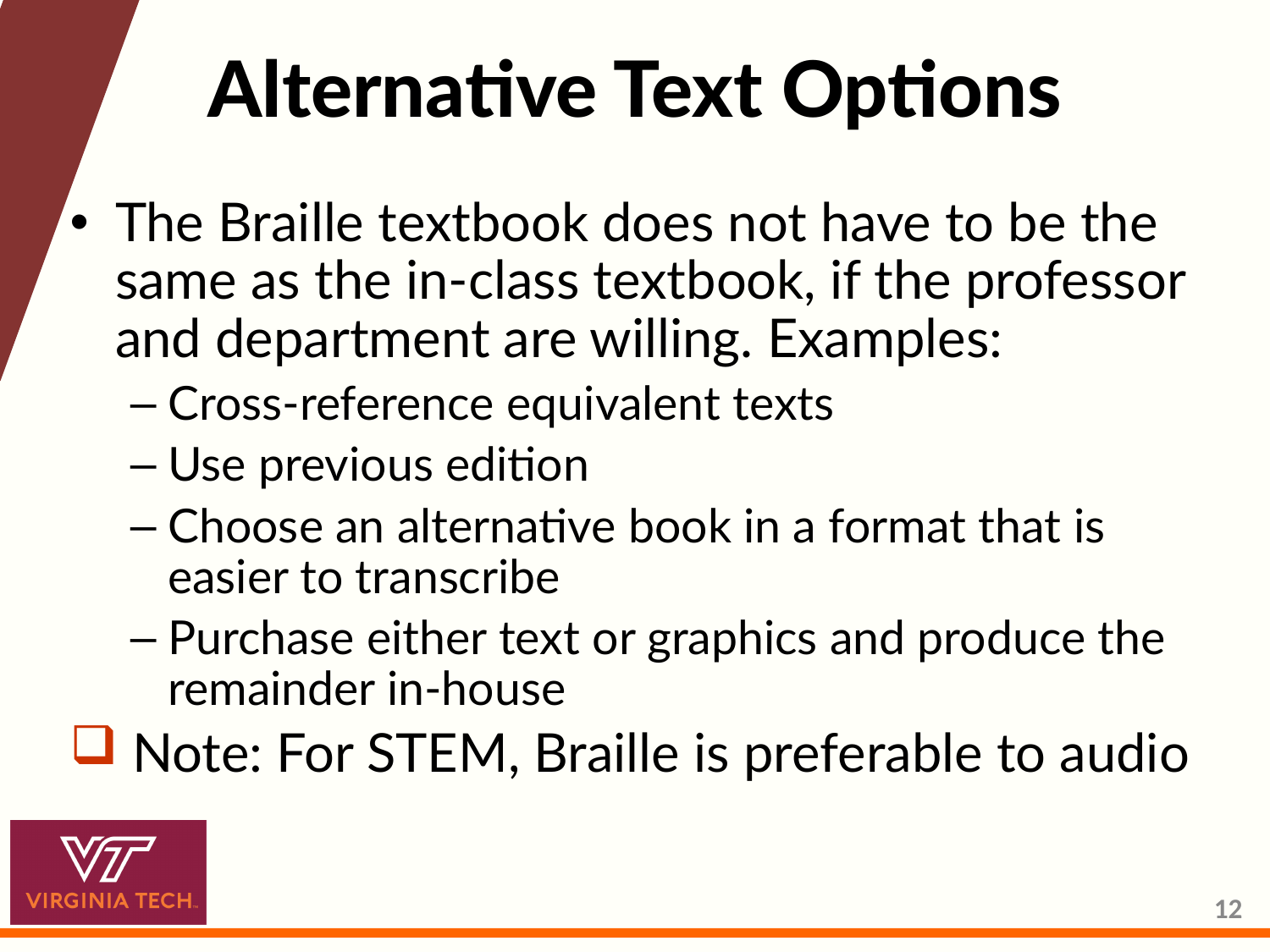

# Alternative Text Options
The Braille textbook does not have to be the same as the in-class textbook, if the professor and department are willing. Examples:
Cross-reference equivalent texts
Use previous edition
Choose an alternative book in a format that is easier to transcribe
Purchase either text or graphics and produce the remainder in-house
Note: For STEM, Braille is preferable to audio
12